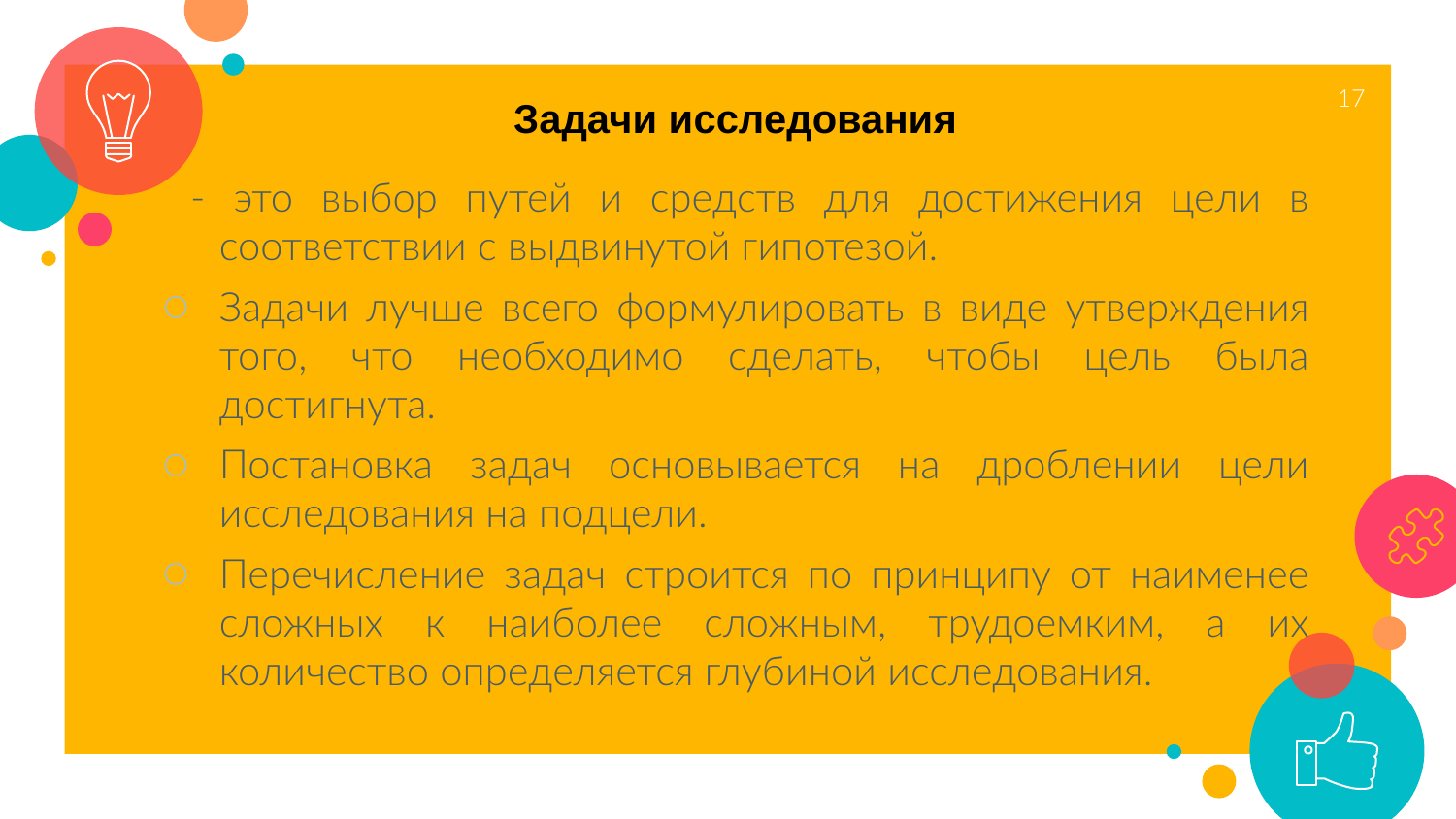

17
Задачи исследования
 - это выбор путей и средств для достижения цели в соответствии с выдвинутой гипотезой.
Задачи лучше всего формулировать в виде утверждения того, что необходимо сделать, чтобы цель была достигнута.
Постановка задач основывается на дроблении цели исследования на подцели.
Перечисление задач строится по принципу от наименее сложных к наиболее сложным, трудоемким, а их количество определяется глубиной исследования.